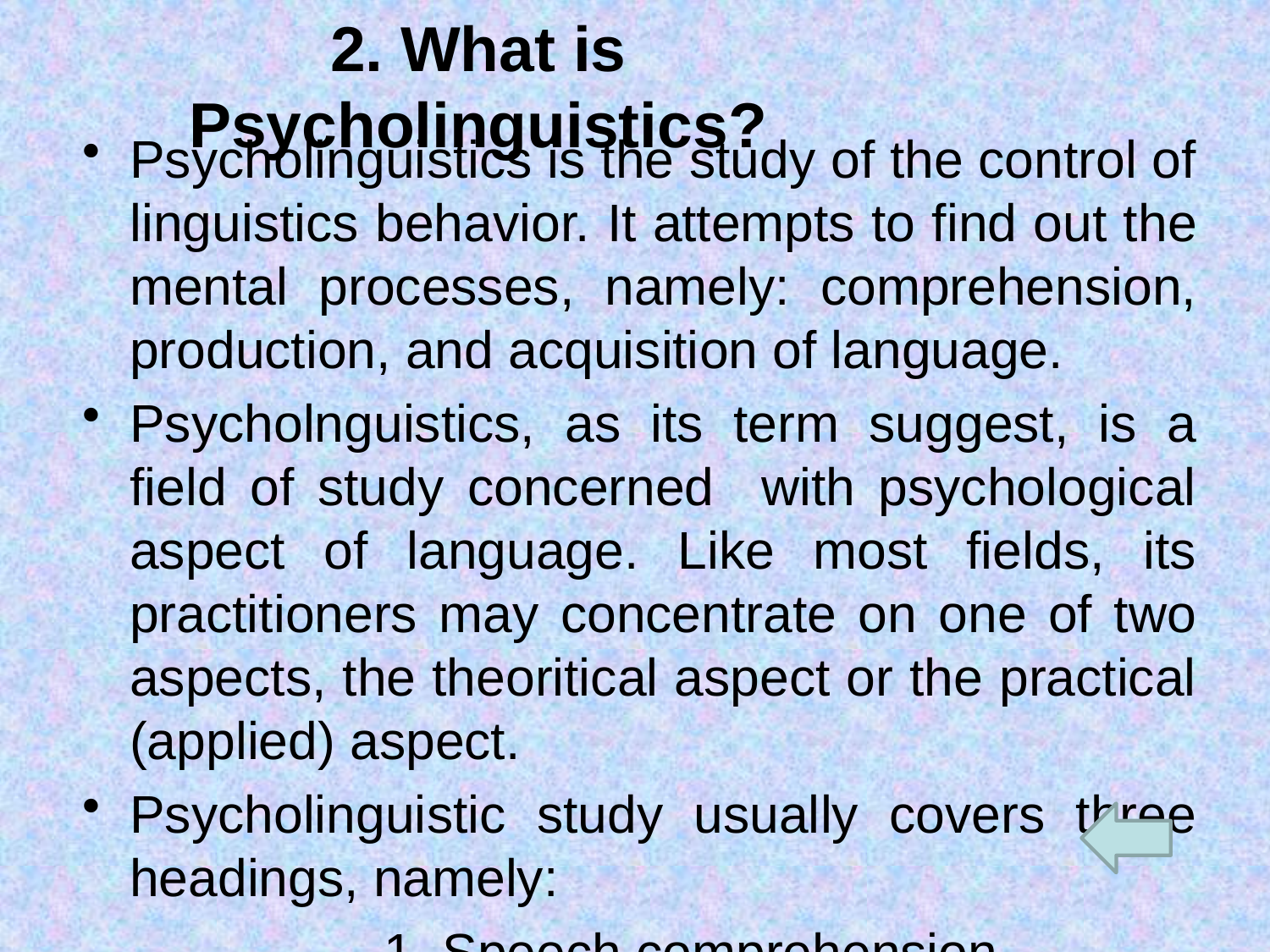

# 2. What is Psycholinguistics?
Psycholinguistics is the study of the control of linguistics behavior. It attempts to find out the mental processes, namely: comprehension, production, and acquisition of language.
Psycholnguistics, as its term suggest, is a field of study concerned  with psychological aspect of language. Like most fields, its practitioners may concentrate on one of two aspects, the theoritical aspect or the practical (applied) aspect.
Psycholinguistic study usually covers three headings, namely:
			1. Speech comprehension
			2. Speech production
			3. Language acquisition